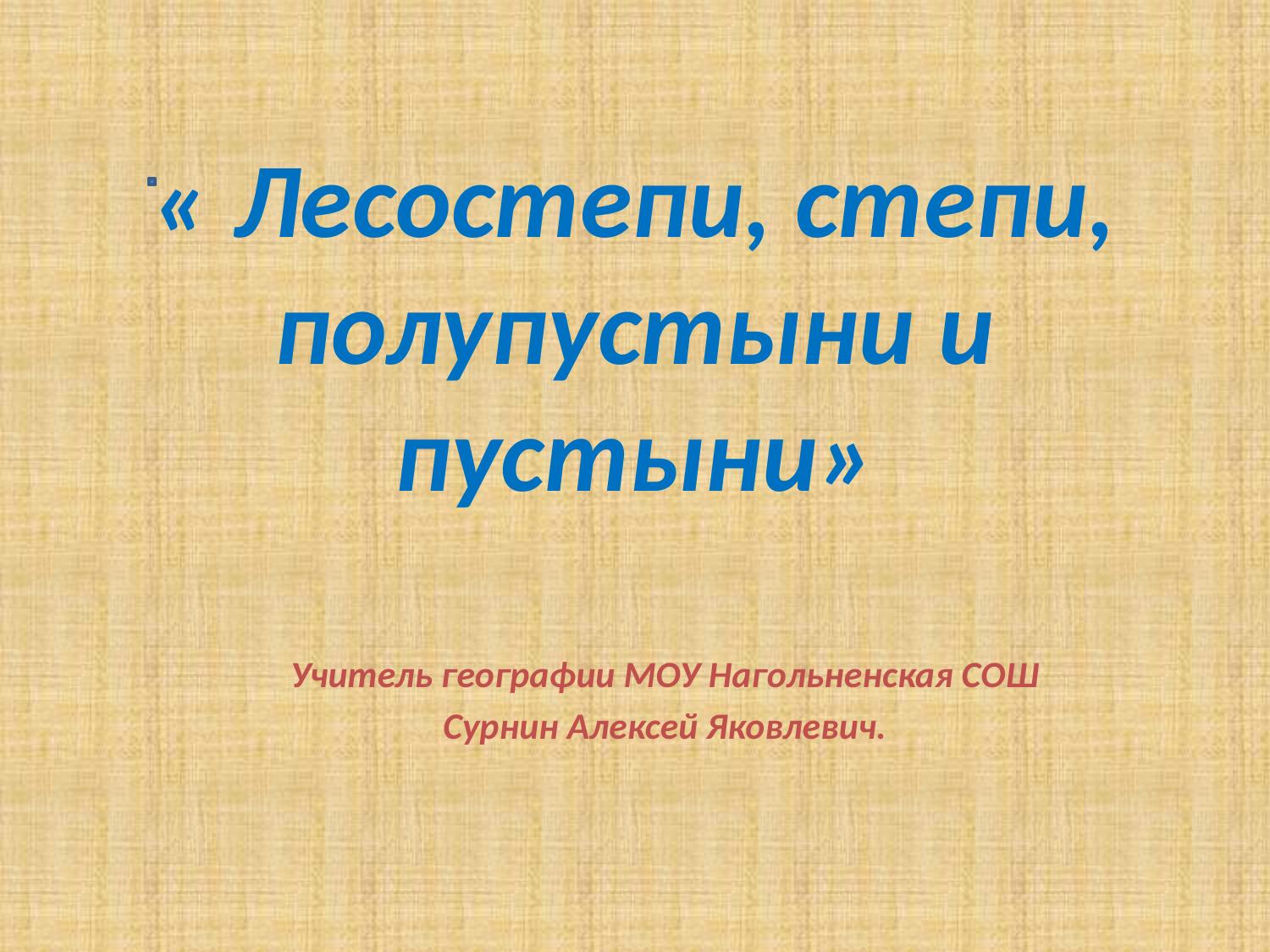

# « Лесостепи, степи, полупустыни и пустыни»

Учитель географии МОУ Нагольненская СОШ
Сурнин Алексей Яковлевич.